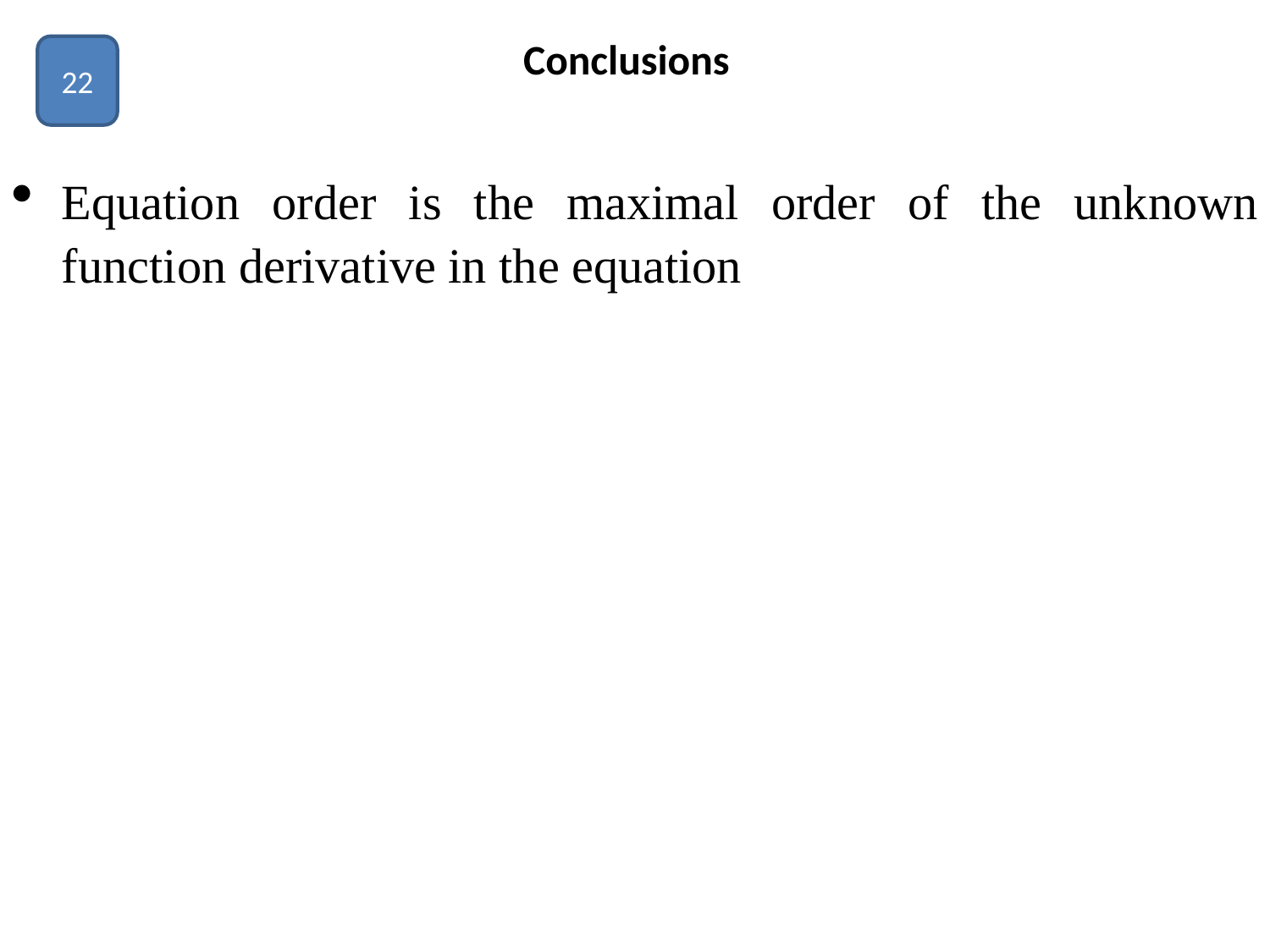

# Conclusions
22
Equation order is the maximal order of the unknown function derivative in the equation